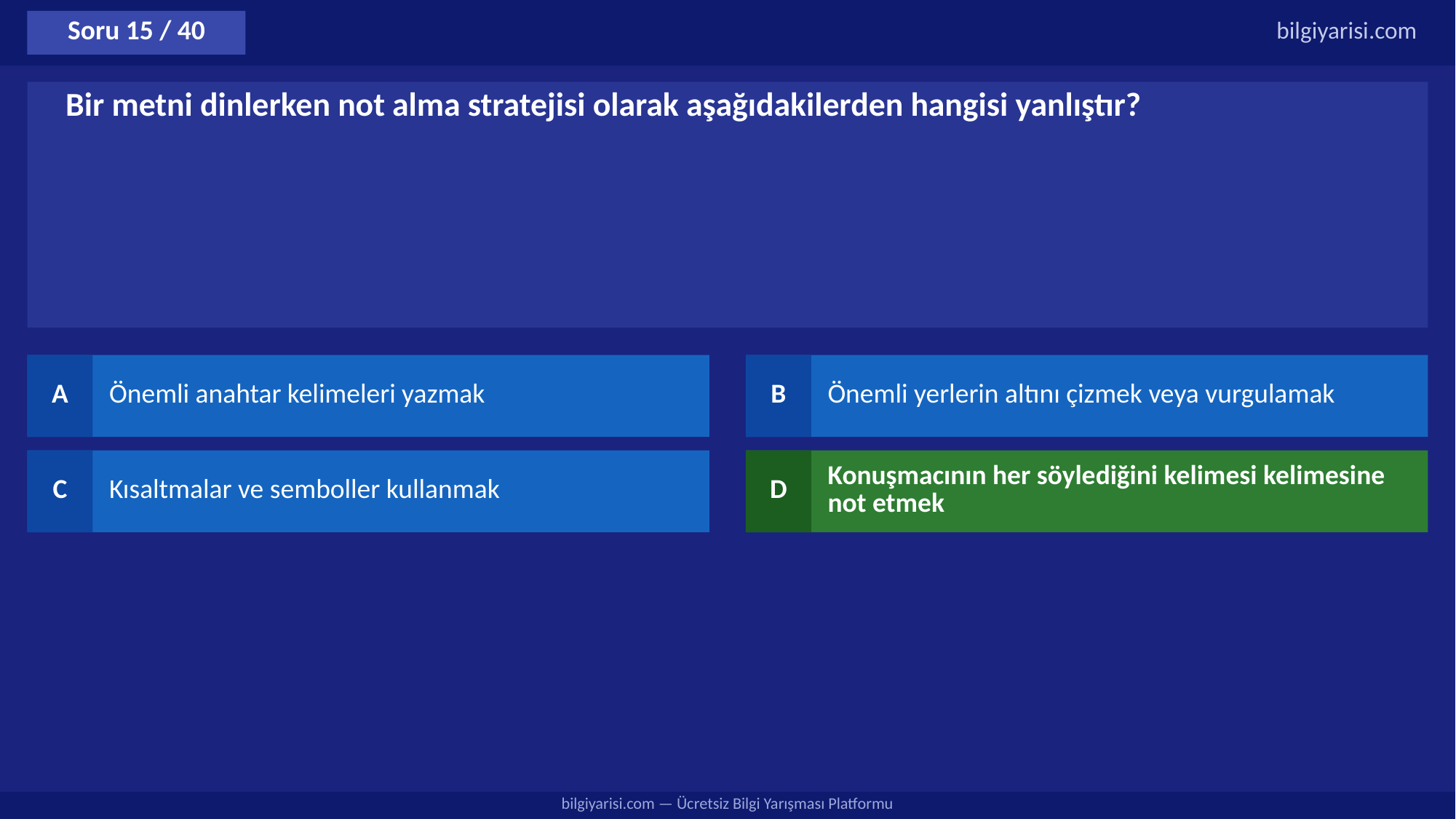

Soru 15 / 40
bilgiyarisi.com

Bir metni dinlerken not alma stratejisi olarak aşağıdakilerden hangisi yanlıştır?

A
Önemli anahtar kelimeleri yazmak

B
Önemli yerlerin altını çizmek veya vurgulamak

C
Kısaltmalar ve semboller kullanmak

D
Konuşmacının her söylediğini kelimesi kelimesine not etmek
bilgiyarisi.com — Ücretsiz Bilgi Yarışması Platformu